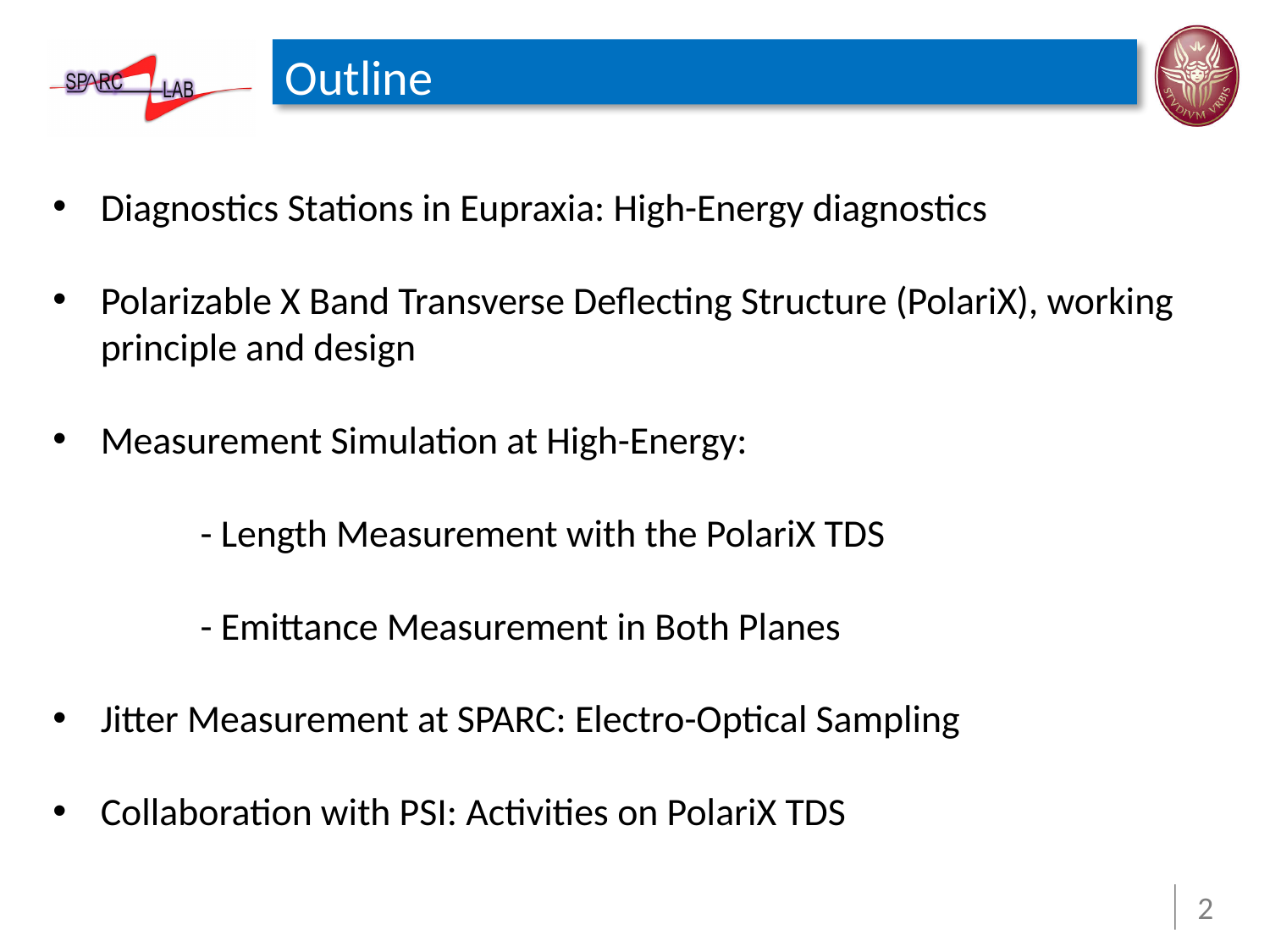

# Outline
Diagnostics Stations in Eupraxia: High-Energy diagnostics

Polarizable X Band Transverse Deflecting Structure (PolariX), working principle and design

Measurement Simulation at High-Energy:

                 - Length Measurement with the PolariX TDS

                 - Emittance Measurement in Both Planes

Jitter Measurement at SPARC: Electro-Optical Sampling

Collaboration with PSI: Activities on PolariX TDS